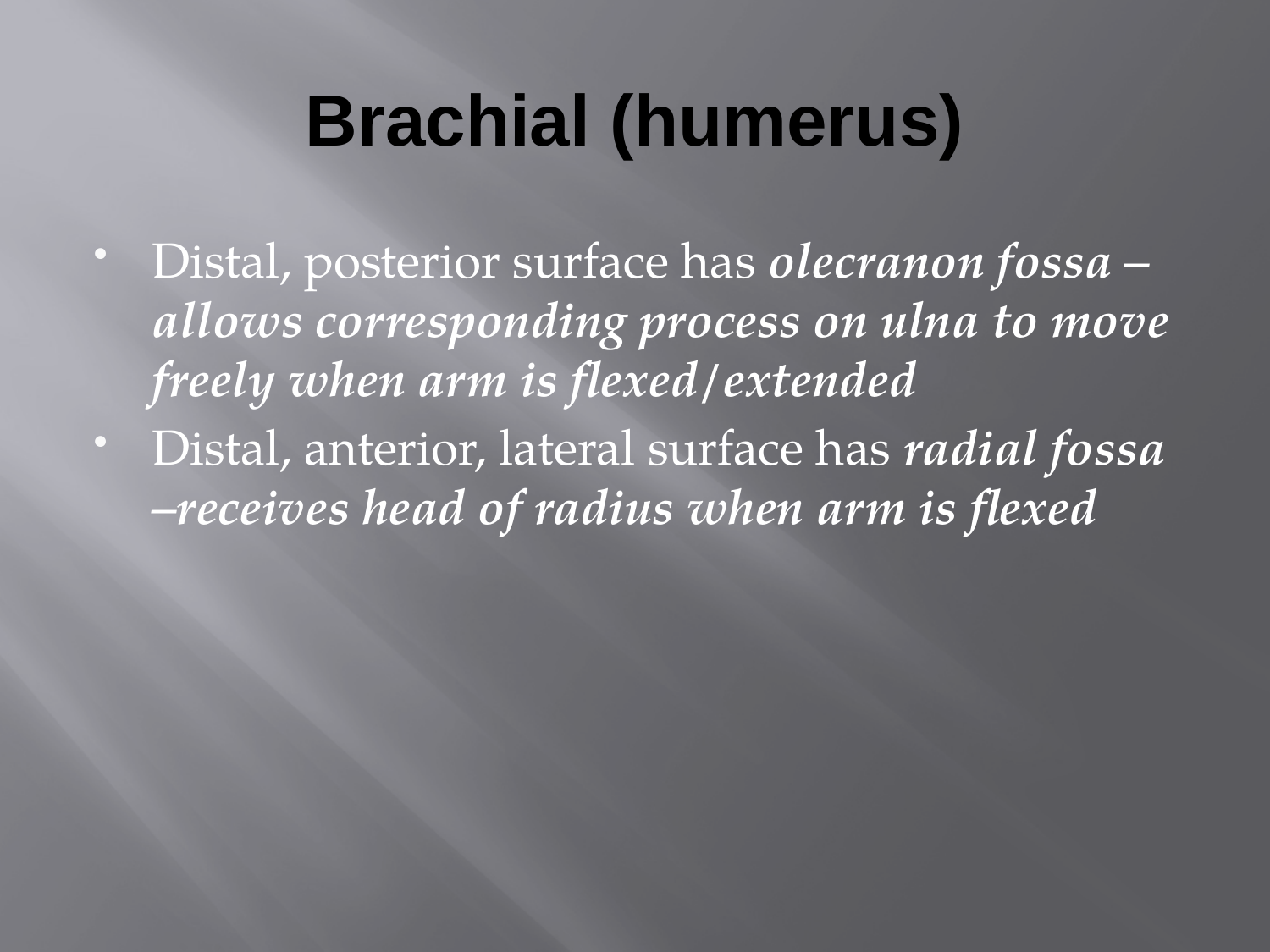

# Brachial (humerus)
Distal, posterior surface has olecranon fossa –allows corresponding process on ulna to move freely when arm is flexed/extended
Distal, anterior, lateral surface has radial fossa –receives head of radius when arm is flexed